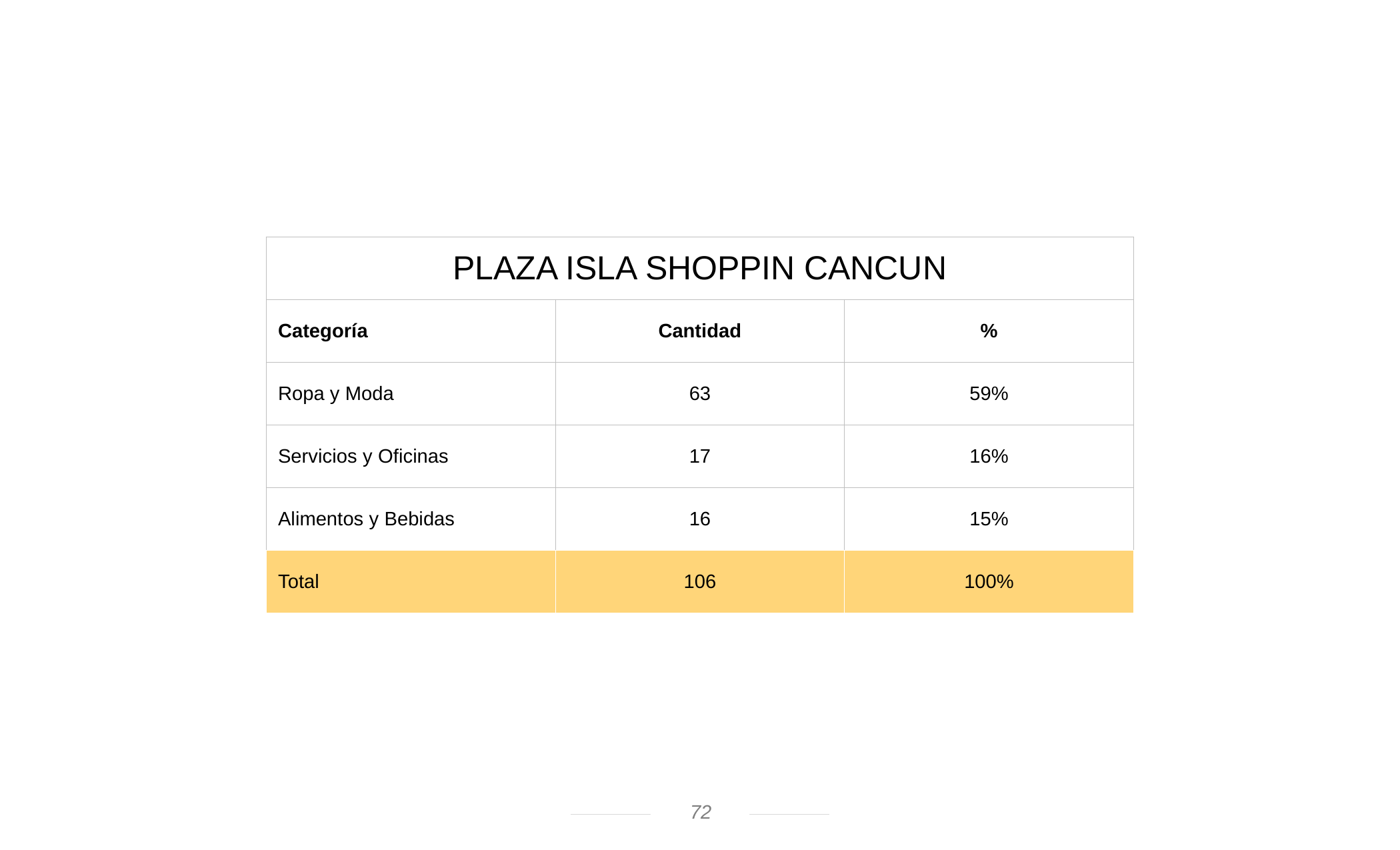

| PLAZA ISLA SHOPPIN CANCUN |  |  |
| --- | --- | --- |
| Categoría | Cantidad | % |
| Ropa y Moda | 63 | 59% |
| Servicios y Oficinas | 17 | 16% |
| Alimentos y Bebidas | 16 | 15% |
| Total | 106 | 100% |
72